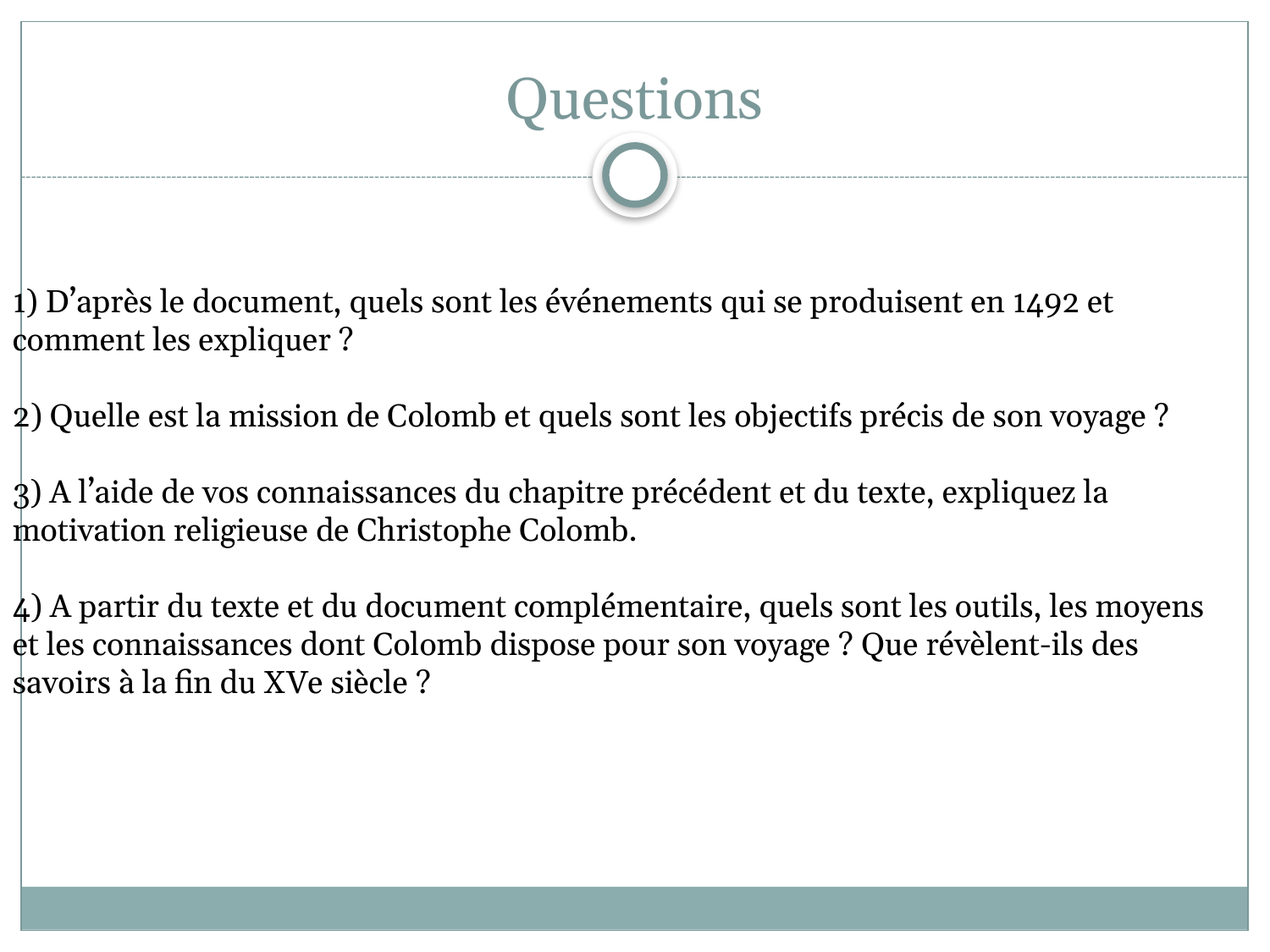

# Questions
1) D’après le document, quels sont les événements qui se produisent en 1492 et comment les expliquer ?

2) Quelle est la mission de Colomb et quels sont les objectifs précis de son voyage ?

3) A l’aide de vos connaissances du chapitre précédent et du texte, expliquez la motivation religieuse de Christophe Colomb.

4) A partir du texte et du document complémentaire, quels sont les outils, les moyens et les connaissances dont Colomb dispose pour son voyage ? Que révèlent-ils des savoirs à la fin du XVe siècle ?